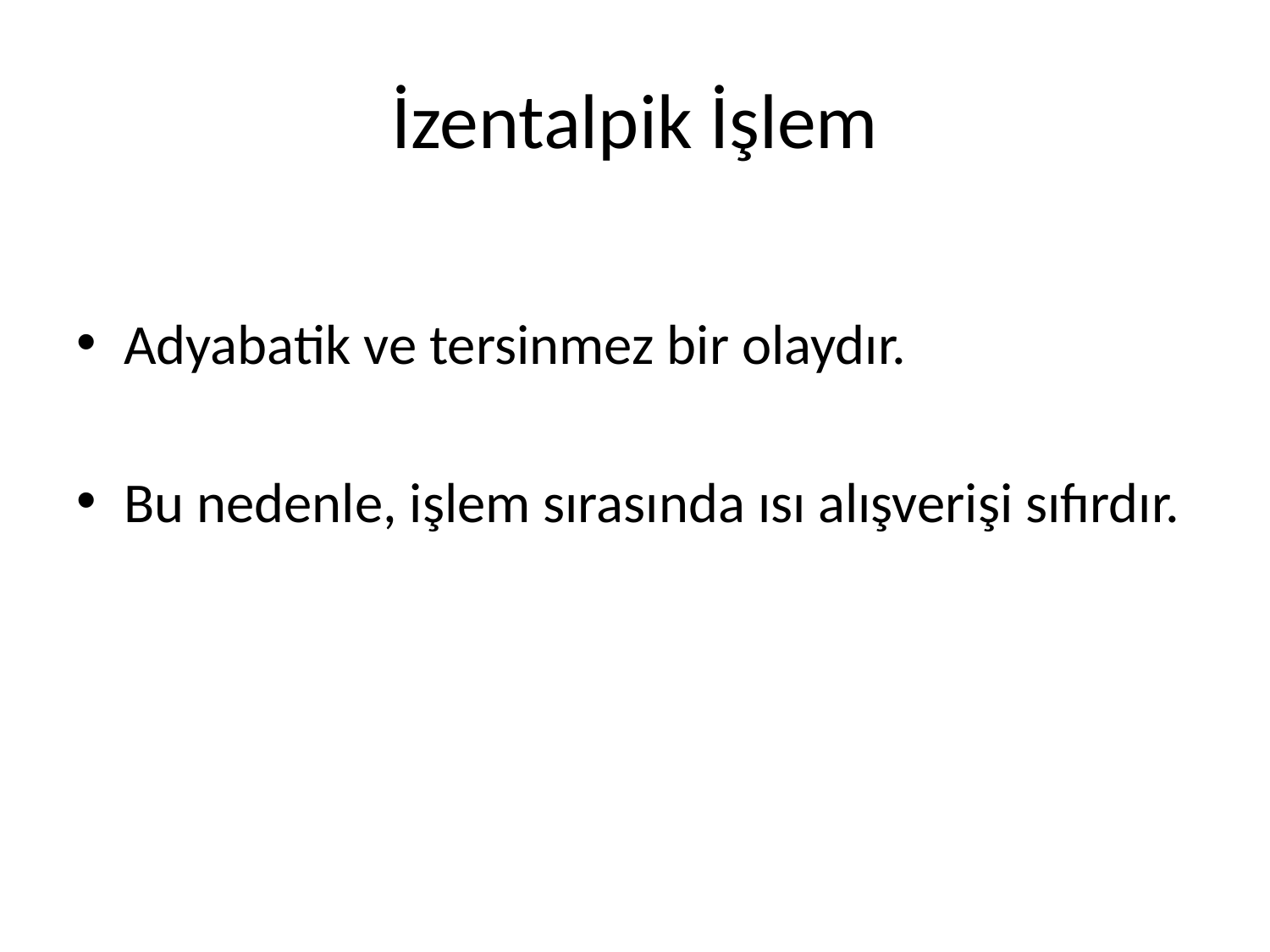

# İzentalpik İşlem

Adyabatik ve tersinmez bir olaydır.

Bu nedenle, işlem sırasında ısı alışverişi sıfırdır.